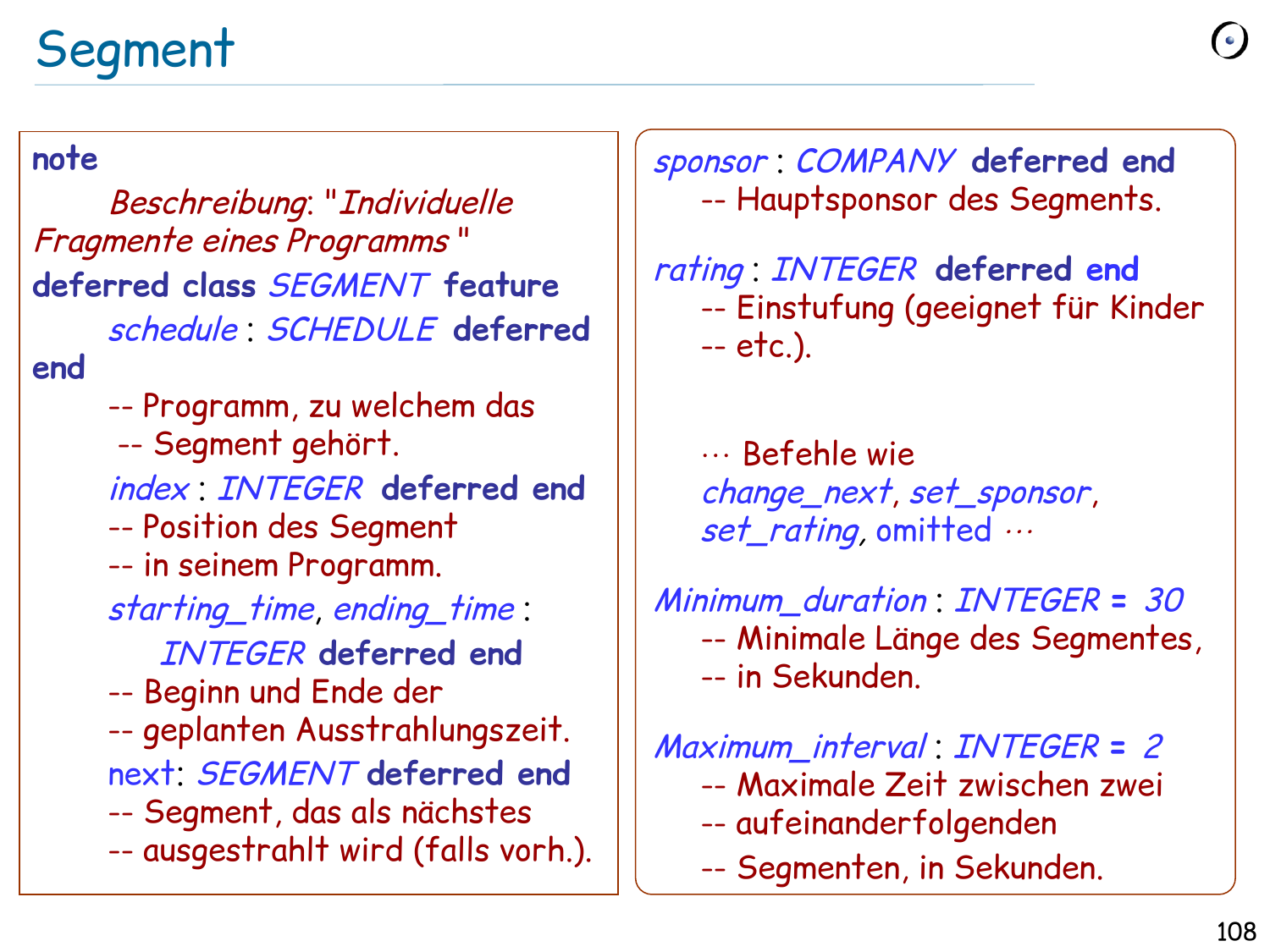

# Segment
sponsor : COMPANY  deferred end
-- Hauptsponsor des Segments.

rating : INTEGER  deferred end
-- Einstufung (geeignet für Kinder -- etc.).

	… Befehle wie
change_next, set_sponsor, set_rating, omitted …

Minimum_duration : INTEGER = 30
-- Minimale Länge des Segmentes,
-- in Sekunden.

Maximum_interval : INTEGER = 2
-- Maximale Zeit zwischen zwei
-- aufeinanderfolgenden
	-- Segmenten, in Sekunden.

note
	Beschreibung: "Individuelle 	Fragmente eines Programms "
deferred class SEGMENT  feature
	schedule : SCHEDULE  deferred end
	-- Programm, zu welchem das
	 -- Segment gehört.
	index : INTEGER  deferred end
	-- Position des Segment
	-- in seinem Programm.
	starting_time, ending_time :
		INTEGER deferred end
	-- Beginn und Ende der
	-- geplanten Ausstrahlungszeit.
	next: SEGMENT deferred end
	-- Segment, das als nächstes
	-- ausgestrahlt wird (falls vorh.).